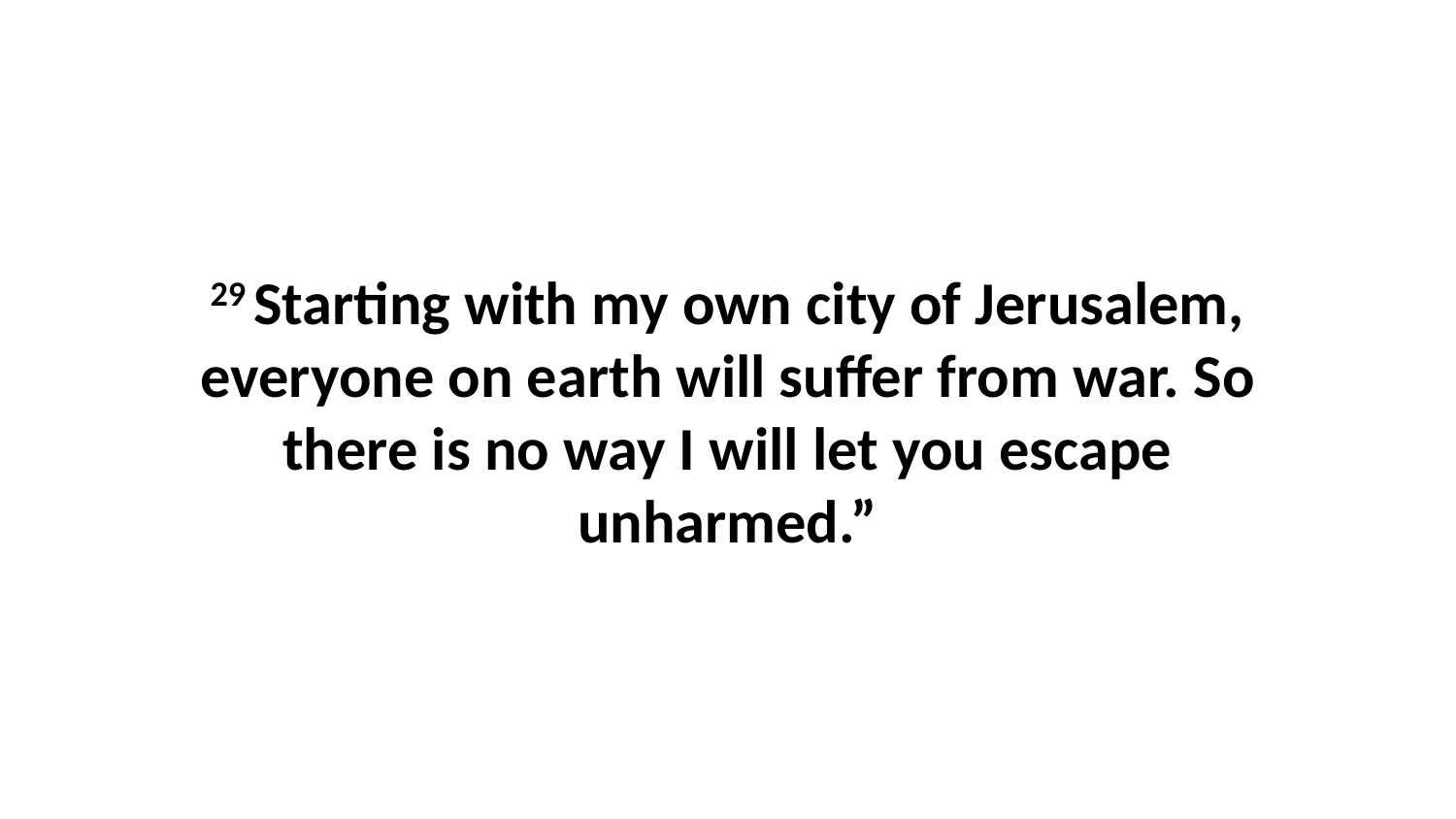

29 Starting with my own city of Jerusalem, everyone on earth will suffer from war. So there is no way I will let you escape unharmed.”